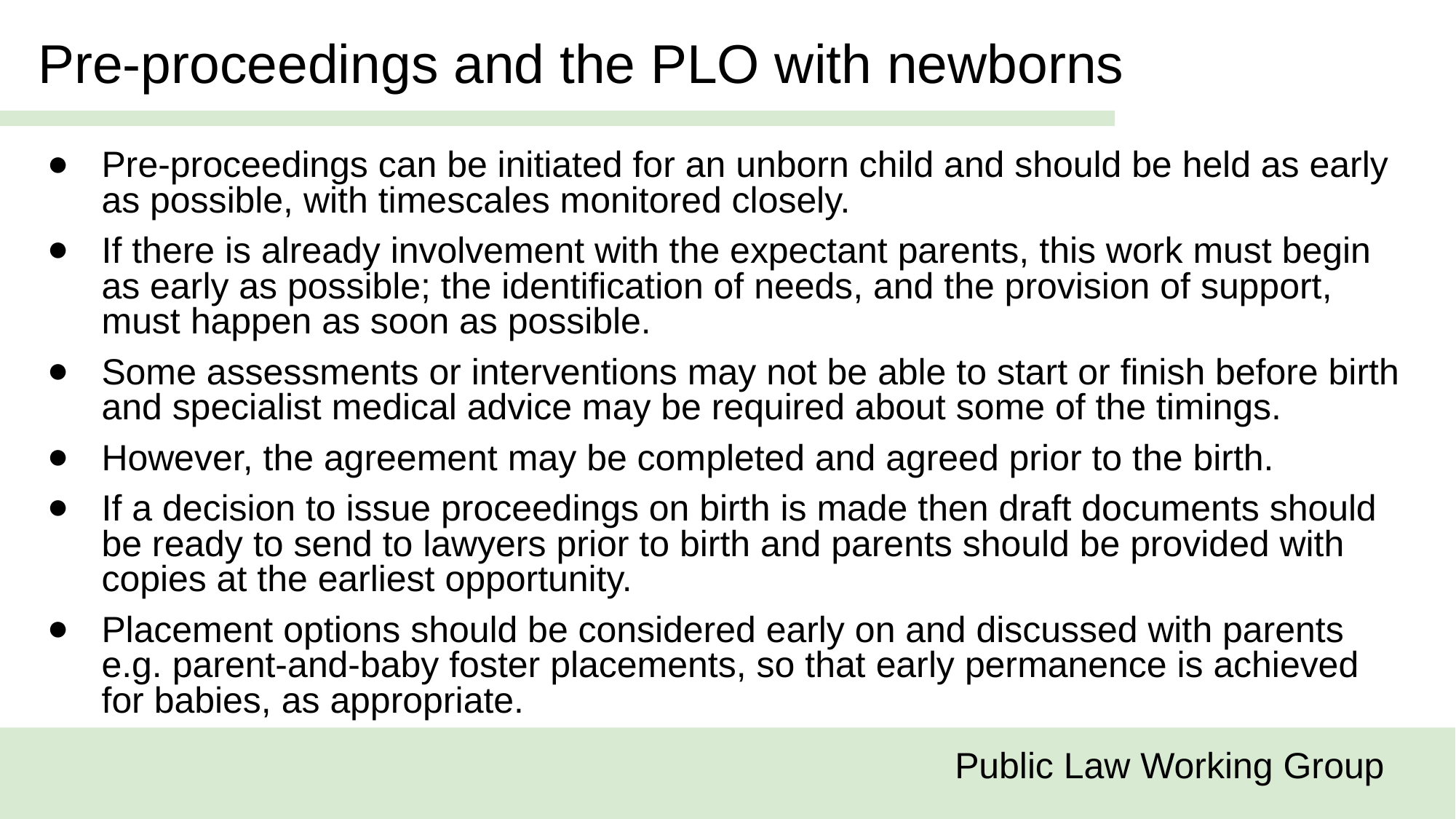

Pre-proceedings and the PLO with newborns

Pre-proceedings can be initiated for an unborn child and should be held as early as possible, with timescales monitored closely.
If there is already involvement with the expectant parents, this work must begin as early as possible; the identification of needs, and the provision of support, must happen as soon as possible.
Some assessments or interventions may not be able to start or finish before birth and specialist medical advice may be required about some of the timings.
However, the agreement may be completed and agreed prior to the birth.
If a decision to issue proceedings on birth is made then draft documents should be ready to send to lawyers prior to birth and parents should be provided with copies at the earliest opportunity.
Placement options should be considered early on and discussed with parents e.g. parent-and-baby foster placements, so that early permanence is achieved for babies, as appropriate.
Public Law Working Group